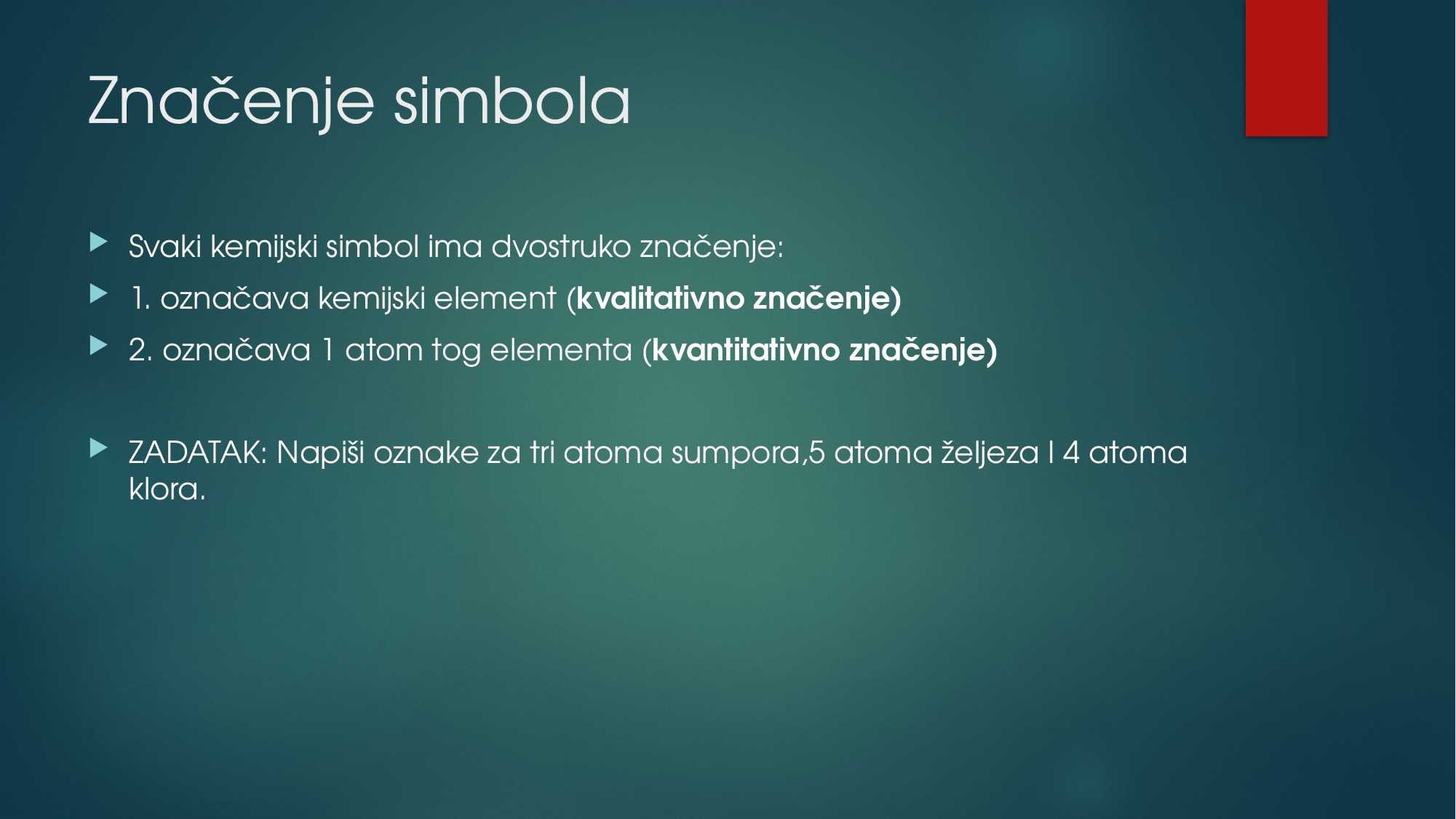

# Značenje simbola
Svaki kemijski simbol ima dvostruko značenje:
1. označava kemijski element (kvalitativno značenje)
2. označava 1 atom tog elementa (kvantitativno značenje)

ZADATAK: Napiši oznake za tri atoma sumpora,5 atoma željeza I 4 atoma klora.